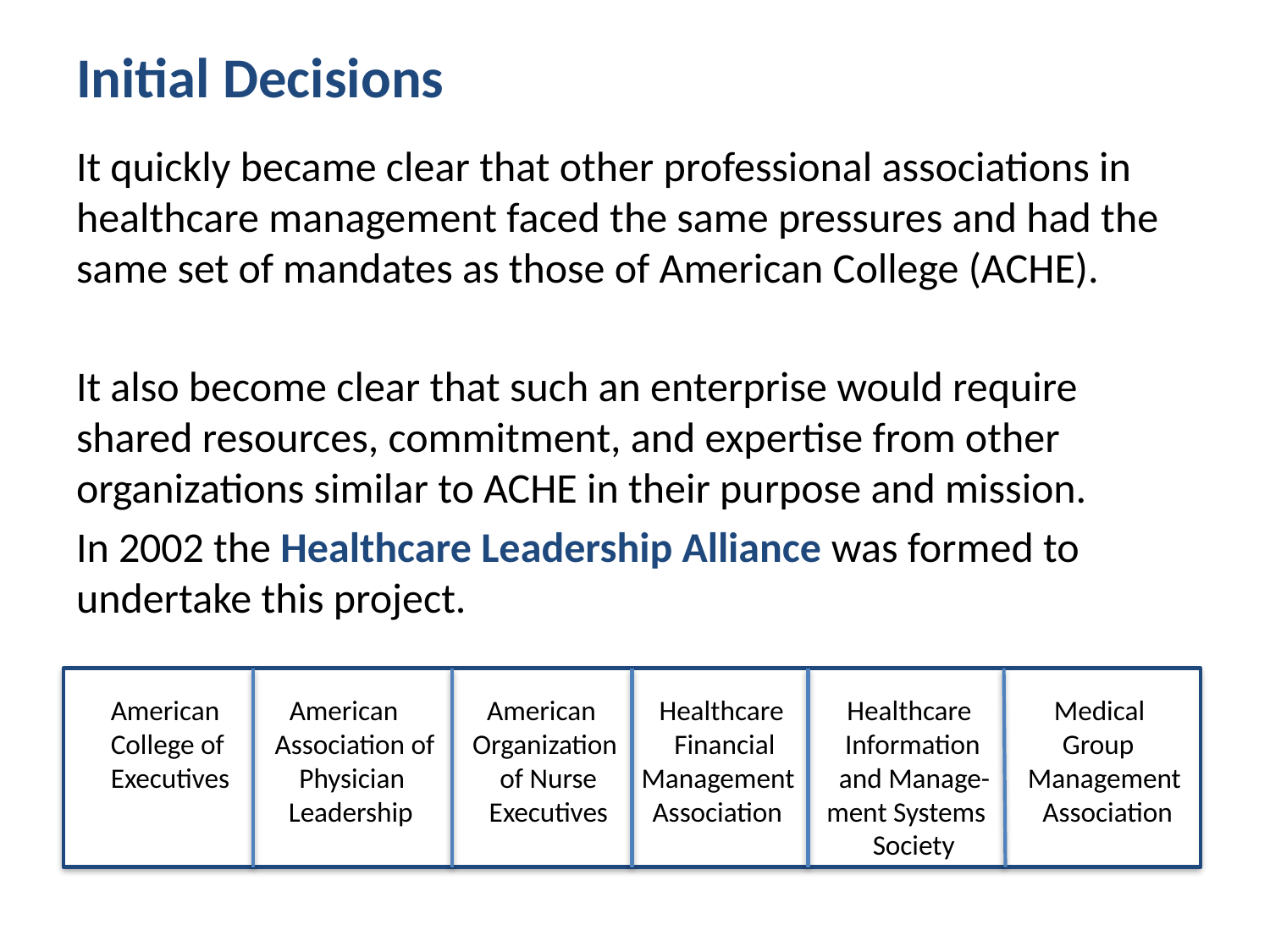

# Initial Decisions
It quickly became clear that other professional associations in healthcare management faced the same pressures and had the same set of mandates as those of American College (ACHE).

It also become clear that such an enterprise would require shared resources, commitment, and expertise from other organizations similar to ACHE in their purpose and mission.
In 2002 the Healthcare Leadership Alliance was formed to undertake this project.

  American           American              American          Healthcare          Healthcare             Medical
  College of        Association of      Organization         Financial           Information             Group
  Executives           Physician               of Nurse       Management       and Manage-      Management
                              Leadership            Executives       Association       ment Systems         Association
                                                                                                                          Society